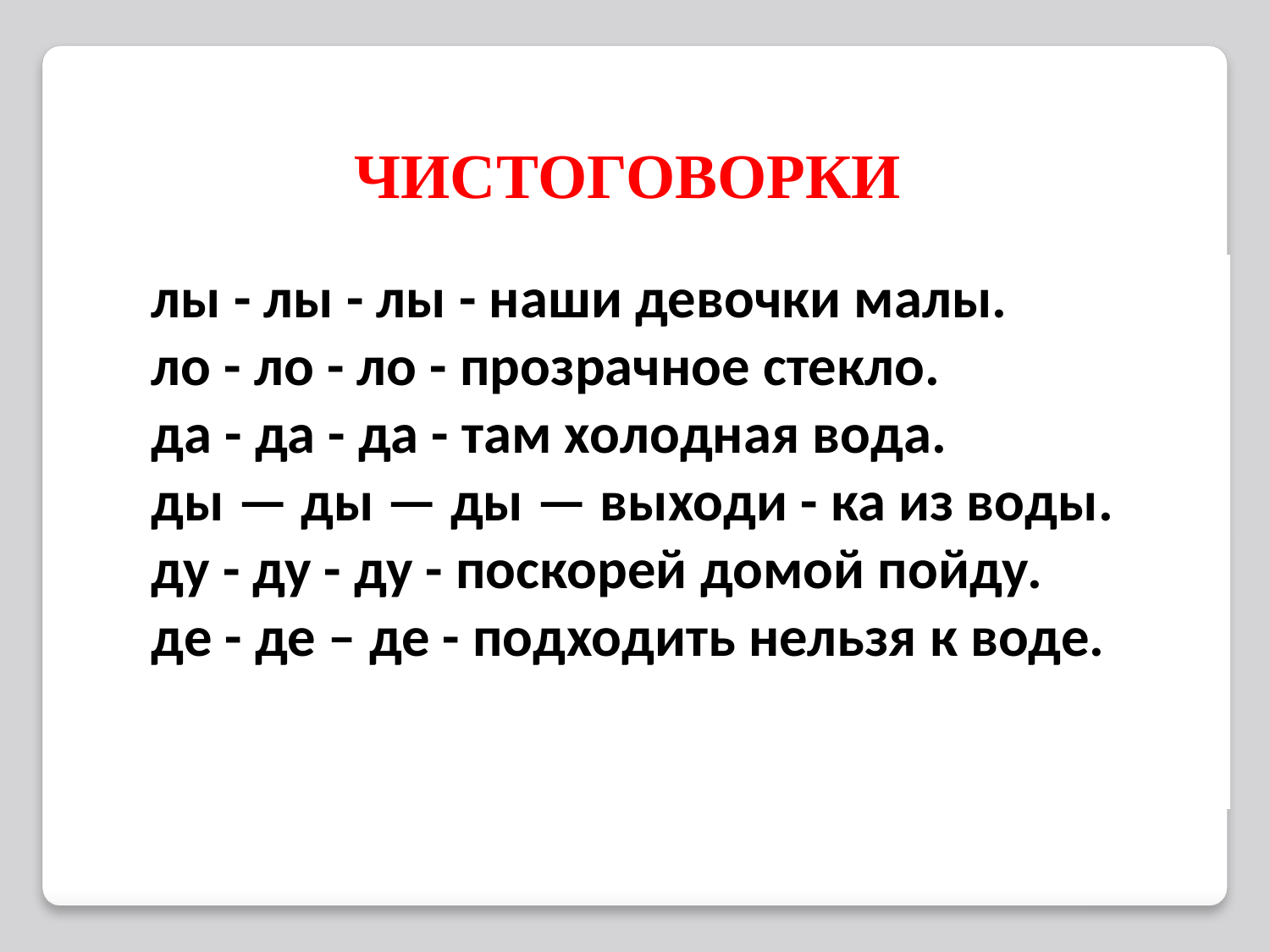

ЧИСТОГОВОРКИ
лы - лы - лы - наши девочки малы.
ло - ло - ло - прозрачное стекло.
да - да - да - там холодная вода.
ды — ды — ды — выходи - ка из воды.
ду - ду - ду - поскорей домой пойду.
де - де – де - подходить нельзя к воде.